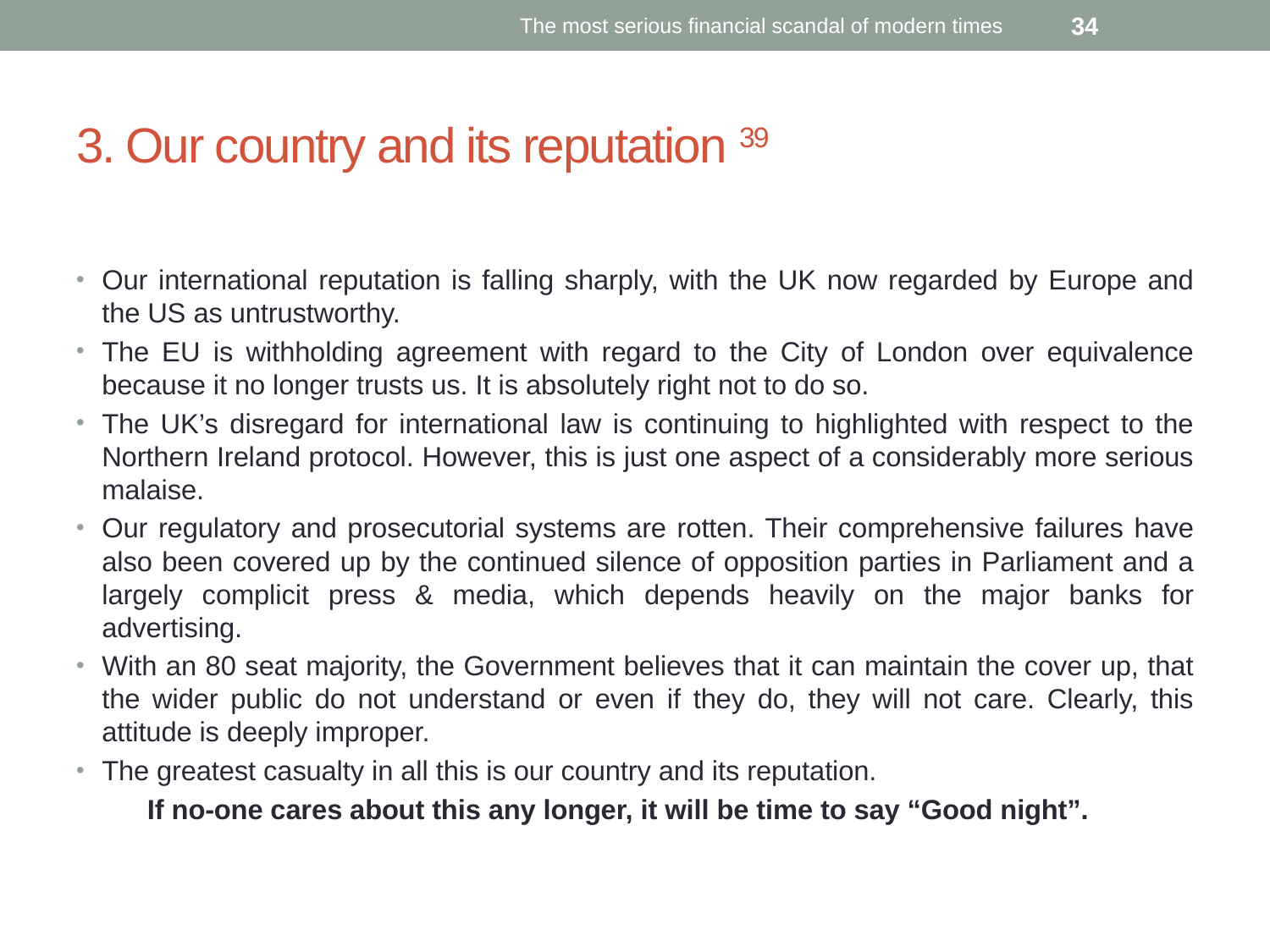

The most serious financial scandal of modern times
34
# 3. Our country and its reputation 39
Our international reputation is falling sharply, with the UK now regarded by Europe and the US as untrustworthy.
The EU is withholding agreement with regard to the City of London over equivalence because it no longer trusts us. It is absolutely right not to do so.
The UK’s disregard for international law is continuing to highlighted with respect to the Northern Ireland protocol. However, this is just one aspect of a considerably more serious malaise.
Our regulatory and prosecutorial systems are rotten. Their comprehensive failures have also been covered up by the continued silence of opposition parties in Parliament and a largely complicit press & media, which depends heavily on the major banks for advertising.
With an 80 seat majority, the Government believes that it can maintain the cover up, that the wider public do not understand or even if they do, they will not care. Clearly, this attitude is deeply improper.
The greatest casualty in all this is our country and its reputation.
	If no-one cares about this any longer, it will be time to say “Good night”.